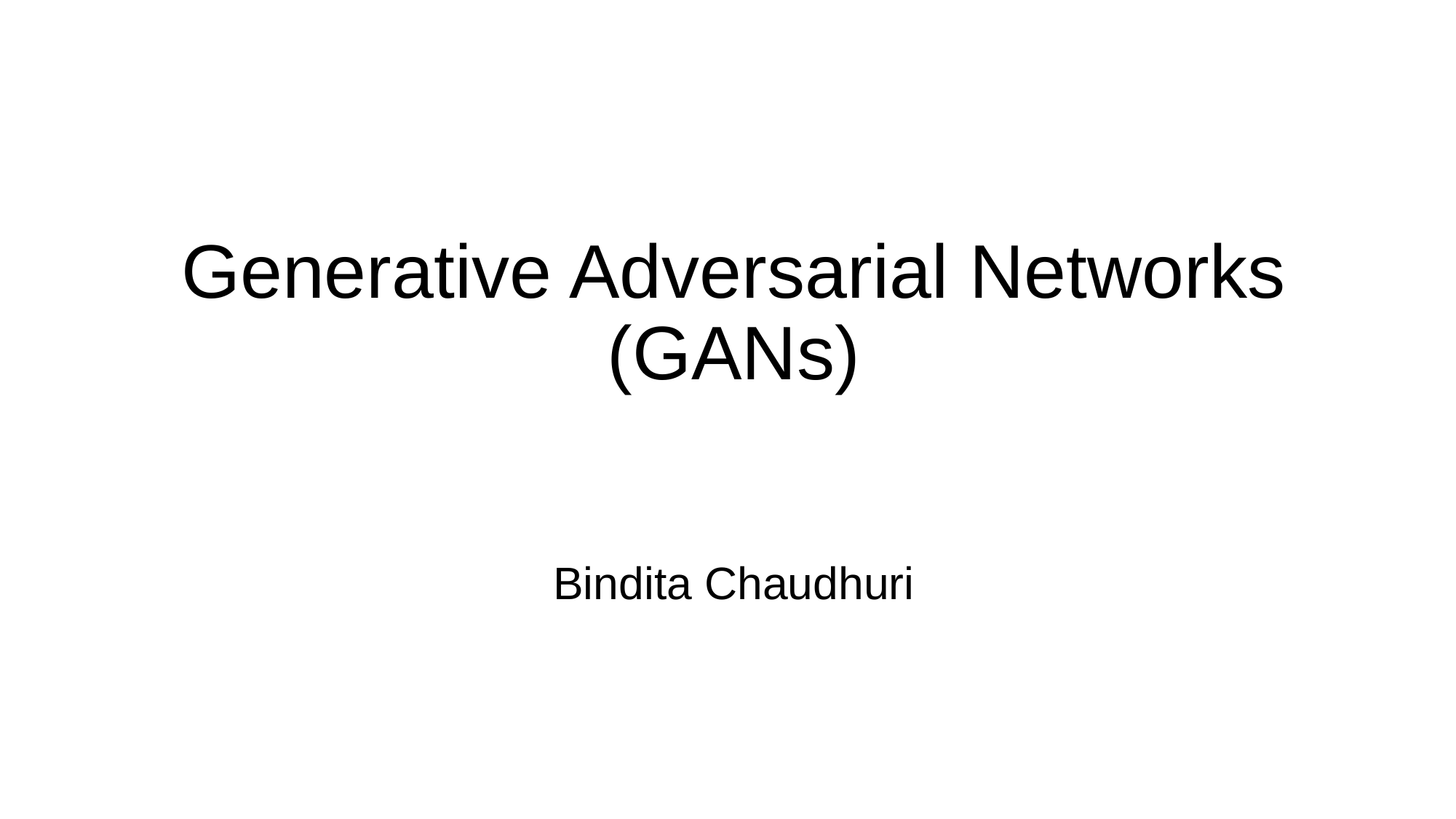

# Generative Adversarial Networks (GANs) Bindita Chaudhuri